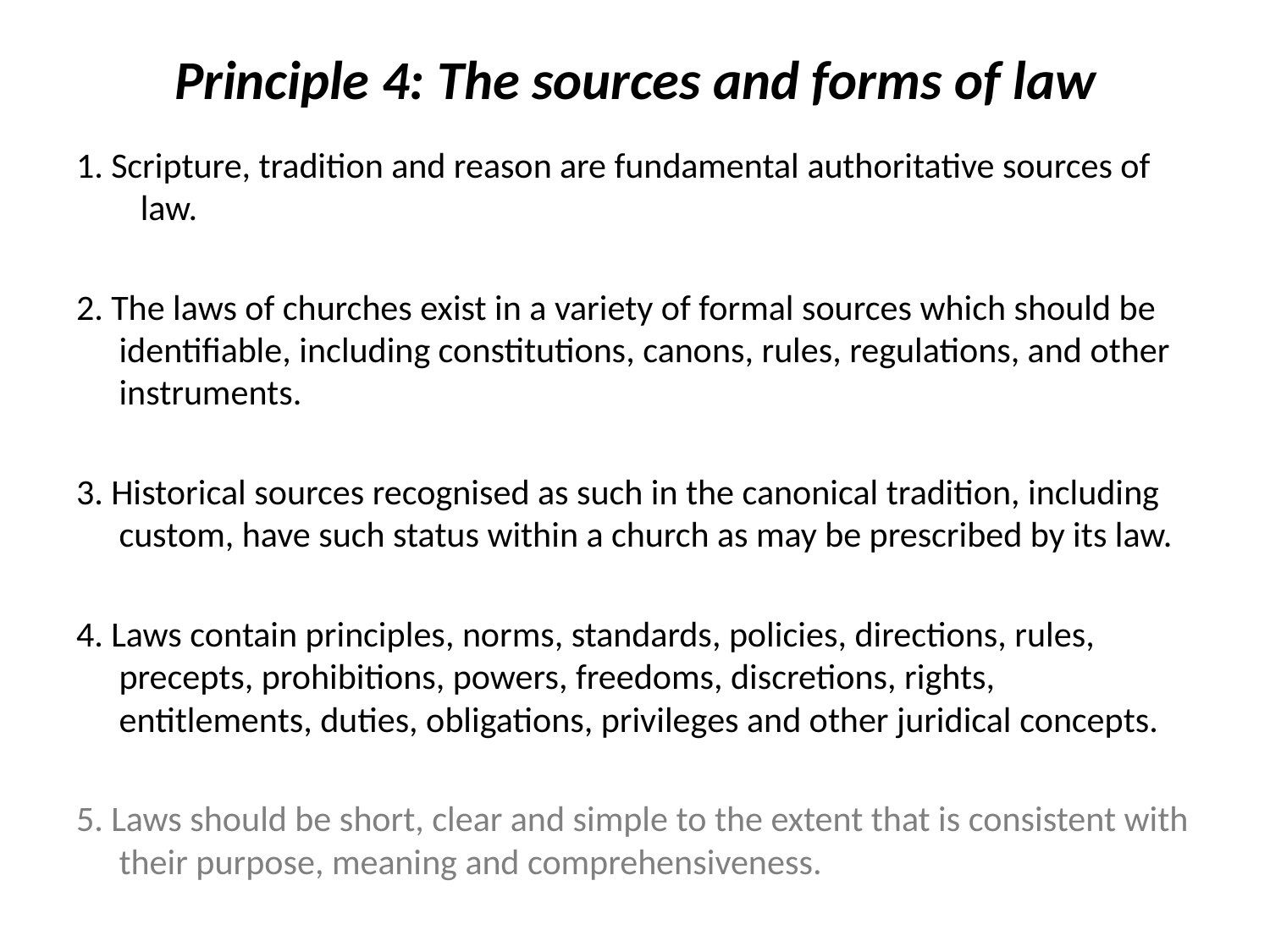

# Principle 4: The sources and forms of law
1. Scripture, tradition and reason are fundamental authoritative sources of law.

2. The laws of churches exist in a variety of formal sources which should be identifiable, including constitutions, canons, rules, regulations, and other instruments.

3. Historical sources recognised as such in the canonical tradition, including custom, have such status within a church as may be prescribed by its law.

4. Laws contain principles, norms, standards, policies, directions, rules, precepts, prohibitions, powers, freedoms, discretions, rights, entitlements, duties, obligations, privileges and other juridical concepts.

5. Laws should be short, clear and simple to the extent that is consistent with their purpose, meaning and comprehensiveness.